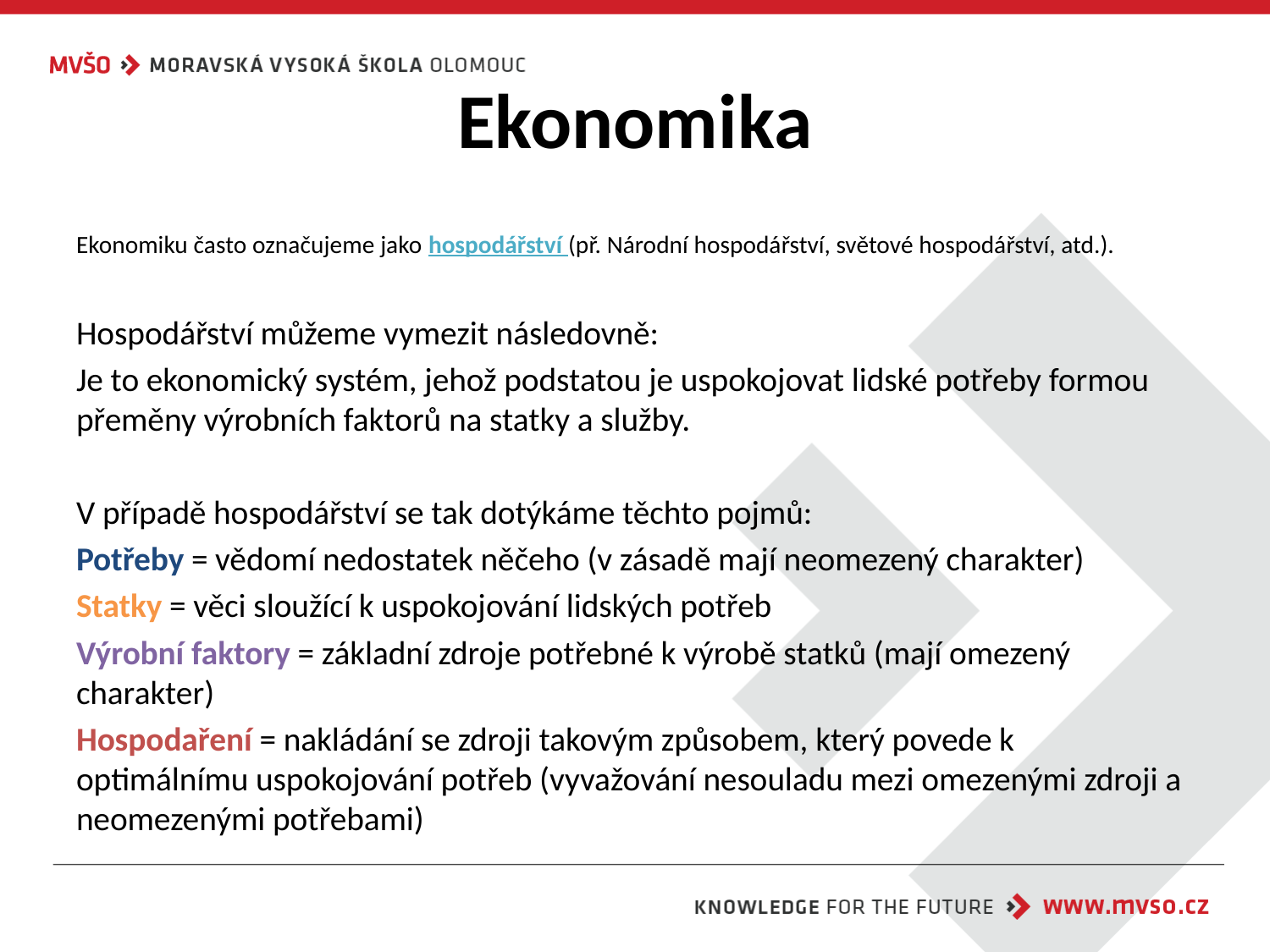

# Ekonomika
Ekonomiku často označujeme jako hospodářství (př. Národní hospodářství, světové hospodářství, atd.).

Hospodářství můžeme vymezit následovně:
Je to ekonomický systém, jehož podstatou je uspokojovat lidské potřeby formou přeměny výrobních faktorů na statky a služby.

V případě hospodářství se tak dotýkáme těchto pojmů:
Potřeby = vědomí nedostatek něčeho (v zásadě mají neomezený charakter)
Statky = věci sloužící k uspokojování lidských potřeb
Výrobní faktory = základní zdroje potřebné k výrobě statků (mají omezený charakter)
Hospodaření = nakládání se zdroji takovým způsobem, který povede k optimálnímu uspokojování potřeb (vyvažování nesouladu mezi omezenými zdroji a neomezenými potřebami)